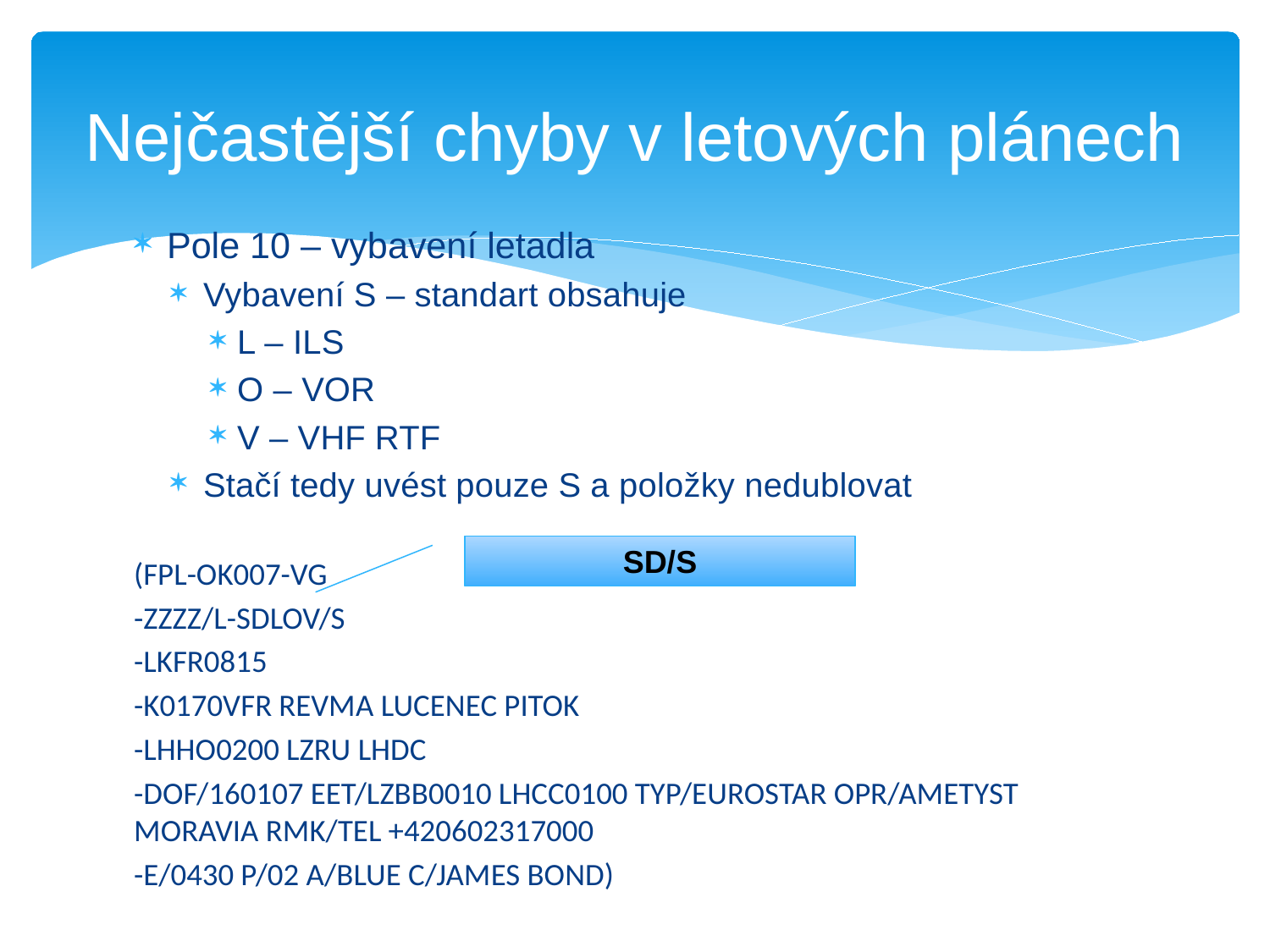

# Nejčastější chyby v letových plánech
Pole 10 – vybavení letadla
Vybavení S – standart obsahuje
L – ILS
O – VOR
V – VHF RTF
Stačí tedy uvést pouze S a položky nedublovat

(FPL-OK007-VG
-ZZZZ/L-SDLOV/S
-LKFR0815
-K0170VFR REVMA LUCENEC PITOK
-LHHO0200 LZRU LHDC
-DOF/160107 EET/LZBB0010 LHCC0100 TYP/EUROSTAR OPR/AMETYST MORAVIA RMK/TEL +420602317000
-E/0430 P/02 A/BLUE C/JAMES BOND)
SD/S